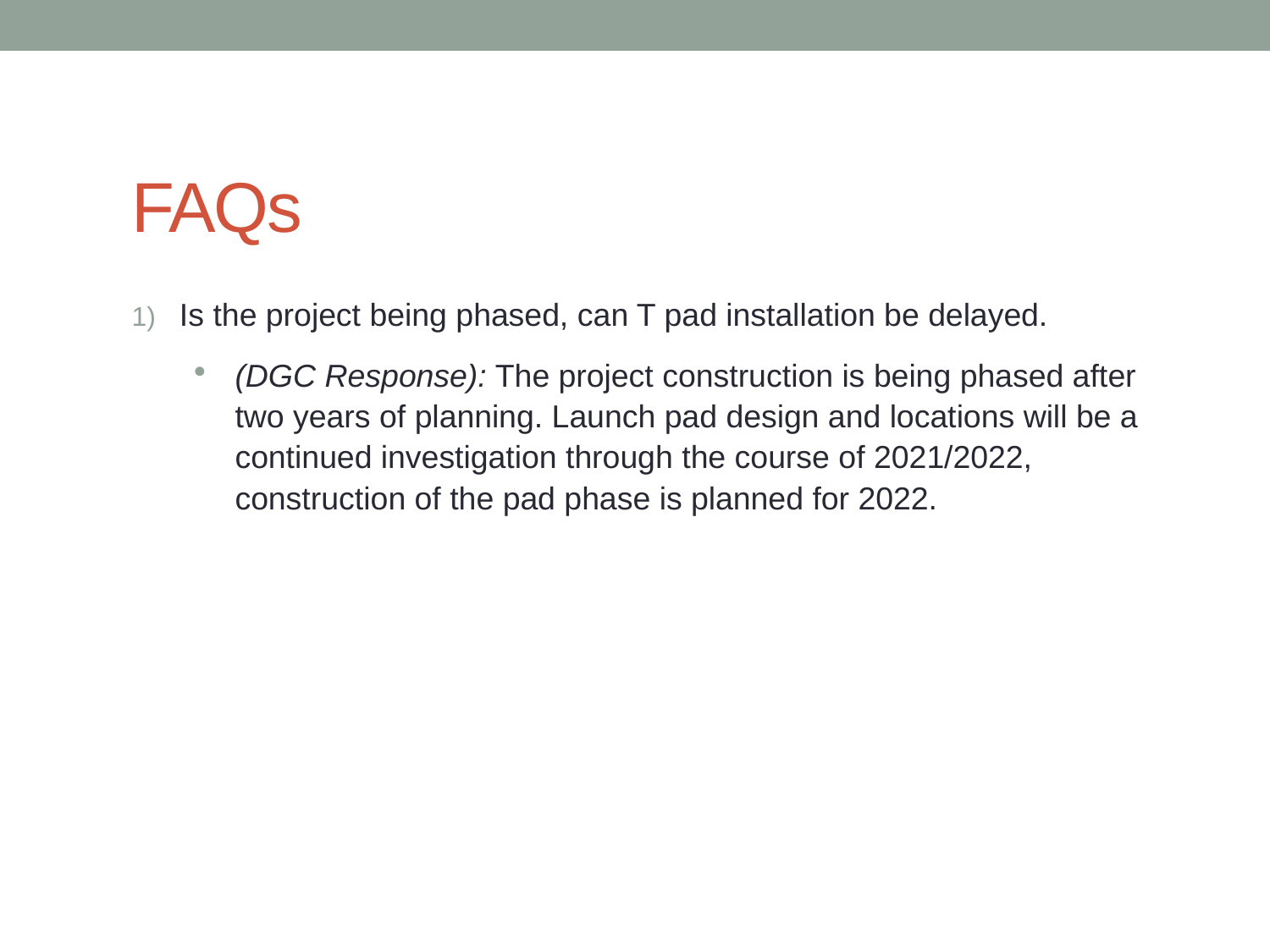

# FAQs

Is the project being phased, can T pad installation be delayed.
(DGC Response): The project construction is being phased after two years of planning. Launch pad design and locations will be a continued investigation through the course of 2021/2022, construction of the pad phase is planned for 2022.